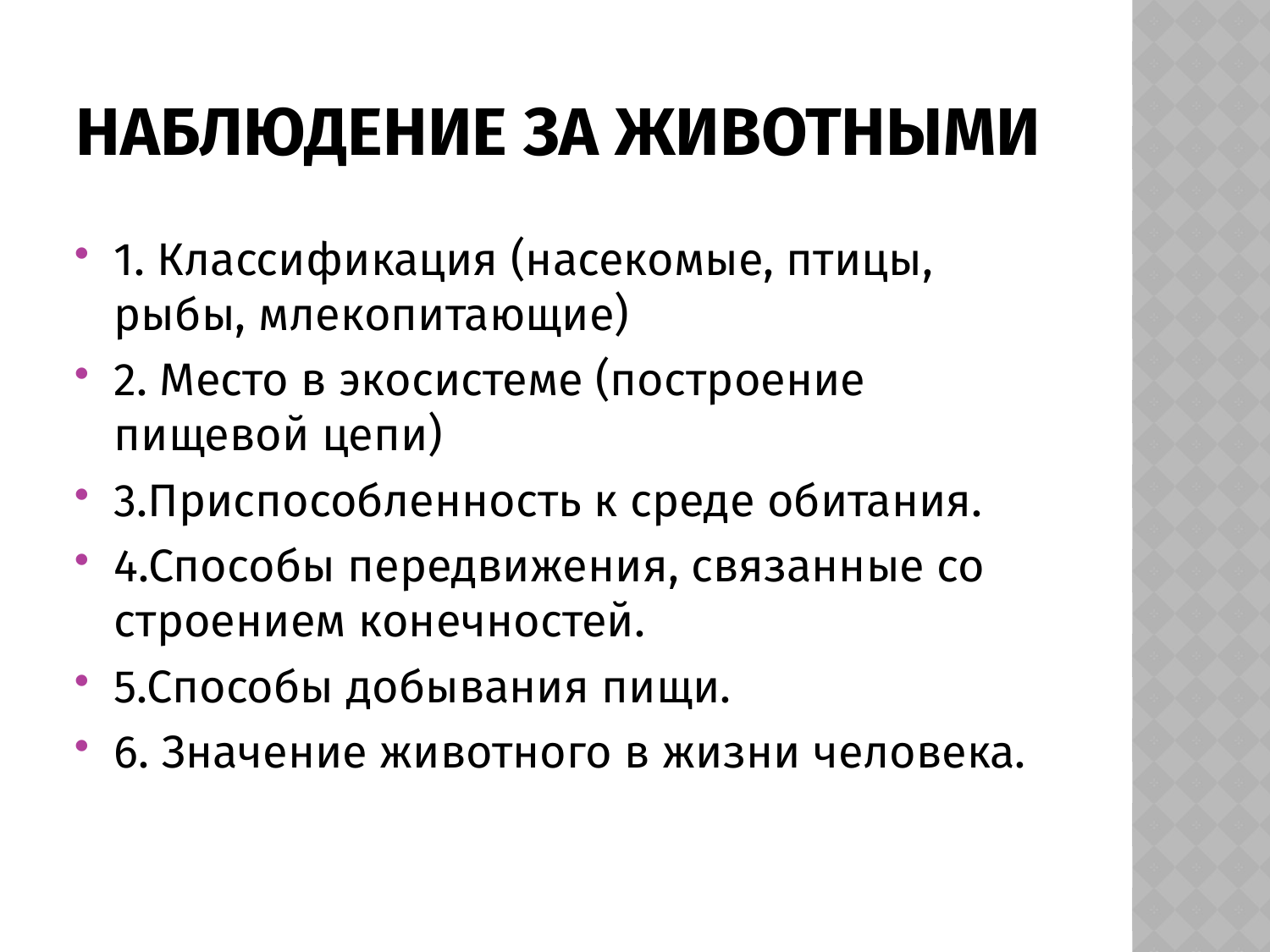

# Наблюдение за животными
1. Классификация (насекомые, птицы,  рыбы, млекопитающие)
2. Место в экосистеме (построение пищевой цепи)
3.Приспособленность к среде обитания.
4.Способы передвижения, связанные со строением конечностей.
5.Способы добывания пищи.
6. Значение животного в жизни человека.